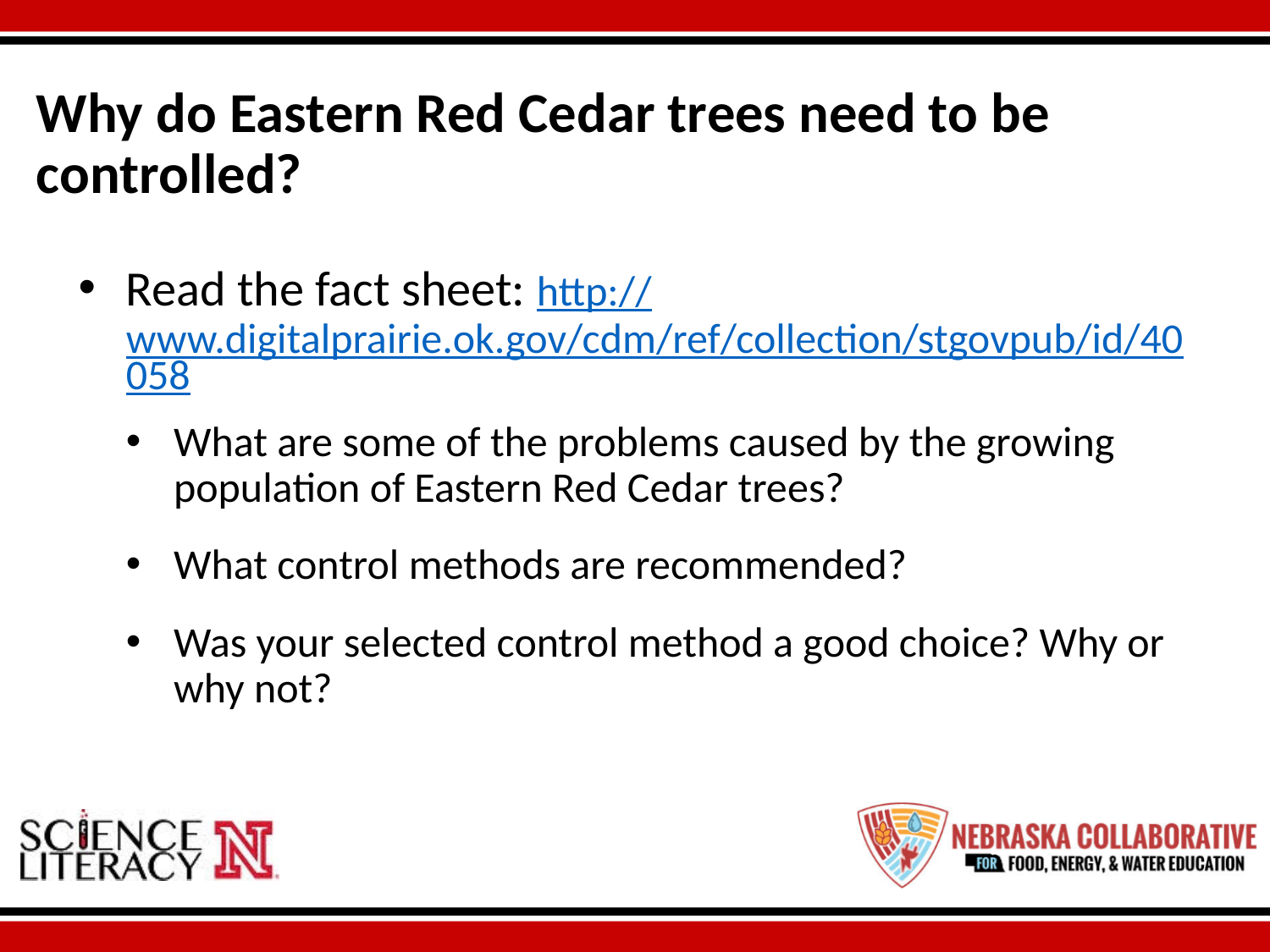

# Why do Eastern Red Cedar trees need to be controlled?
Read the fact sheet: http://www.digitalprairie.ok.gov/cdm/ref/collection/stgovpub/id/40058
What are some of the problems caused by the growing population of Eastern Red Cedar trees?
What control methods are recommended?
Was your selected control method a good choice? Why or why not?